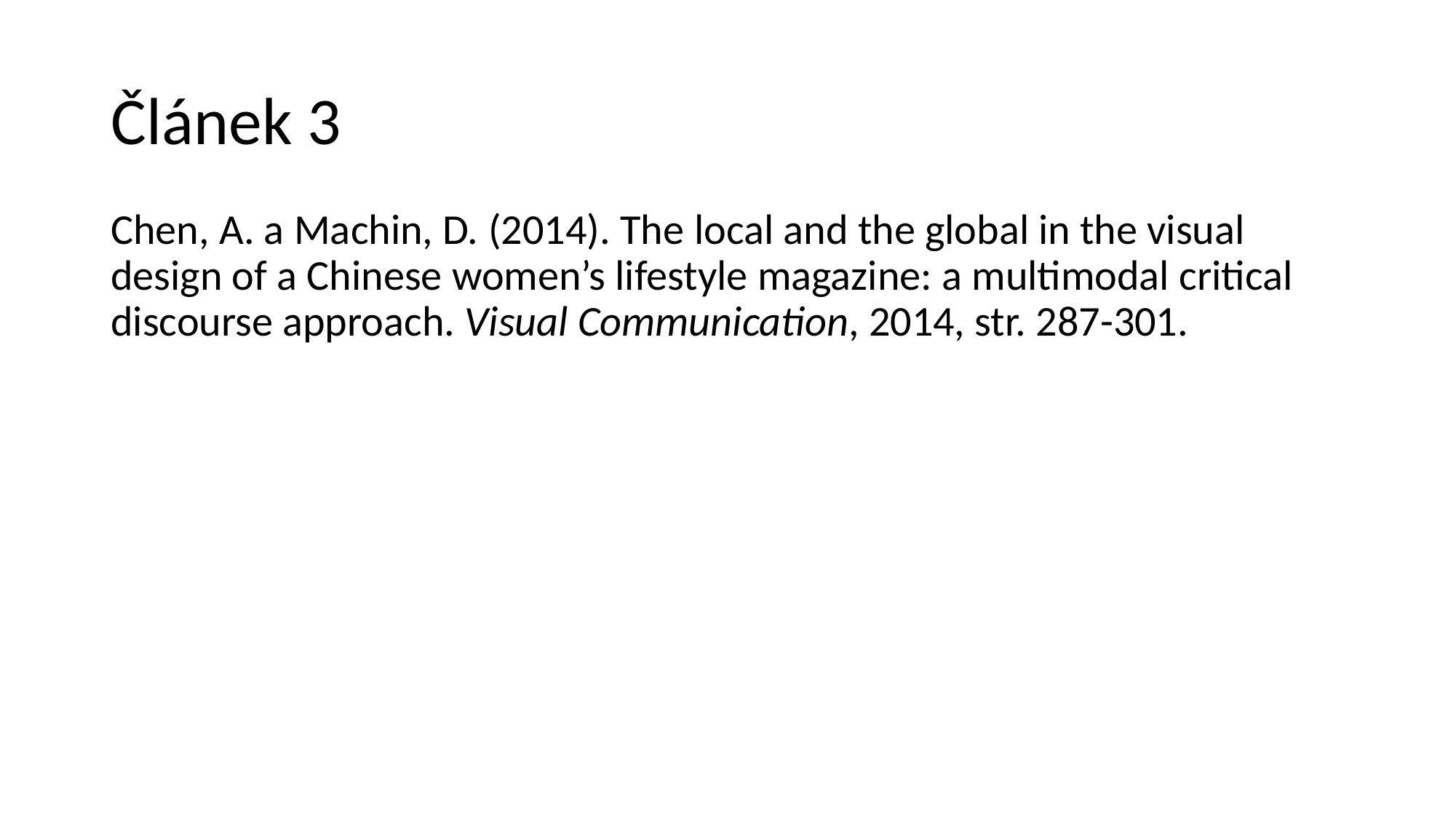

# Článek 3
Chen, A. a Machin, D. (2014). The local and the global in the visual design of a Chinese women’s lifestyle magazine: a multimodal critical discourse approach. Visual Communication, 2014, str. 287-301.